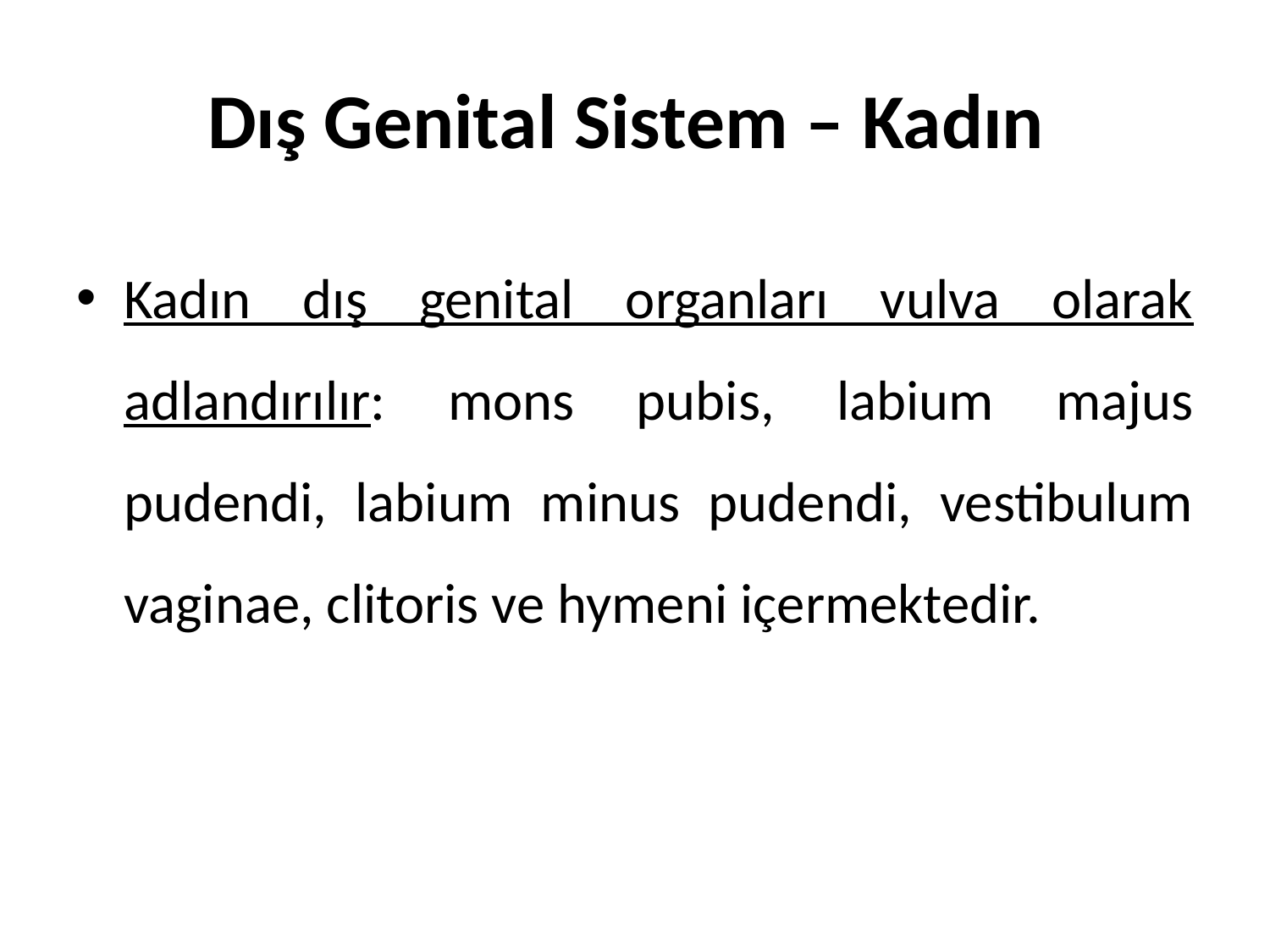

# Dış Genital Sistem – Kadın
Kadın dış genital organları vulva olarak adlandırılır: mons pubis, labium majus pudendi, labium minus pudendi, vestibulum vaginae, clitoris ve hymeni içermektedir.